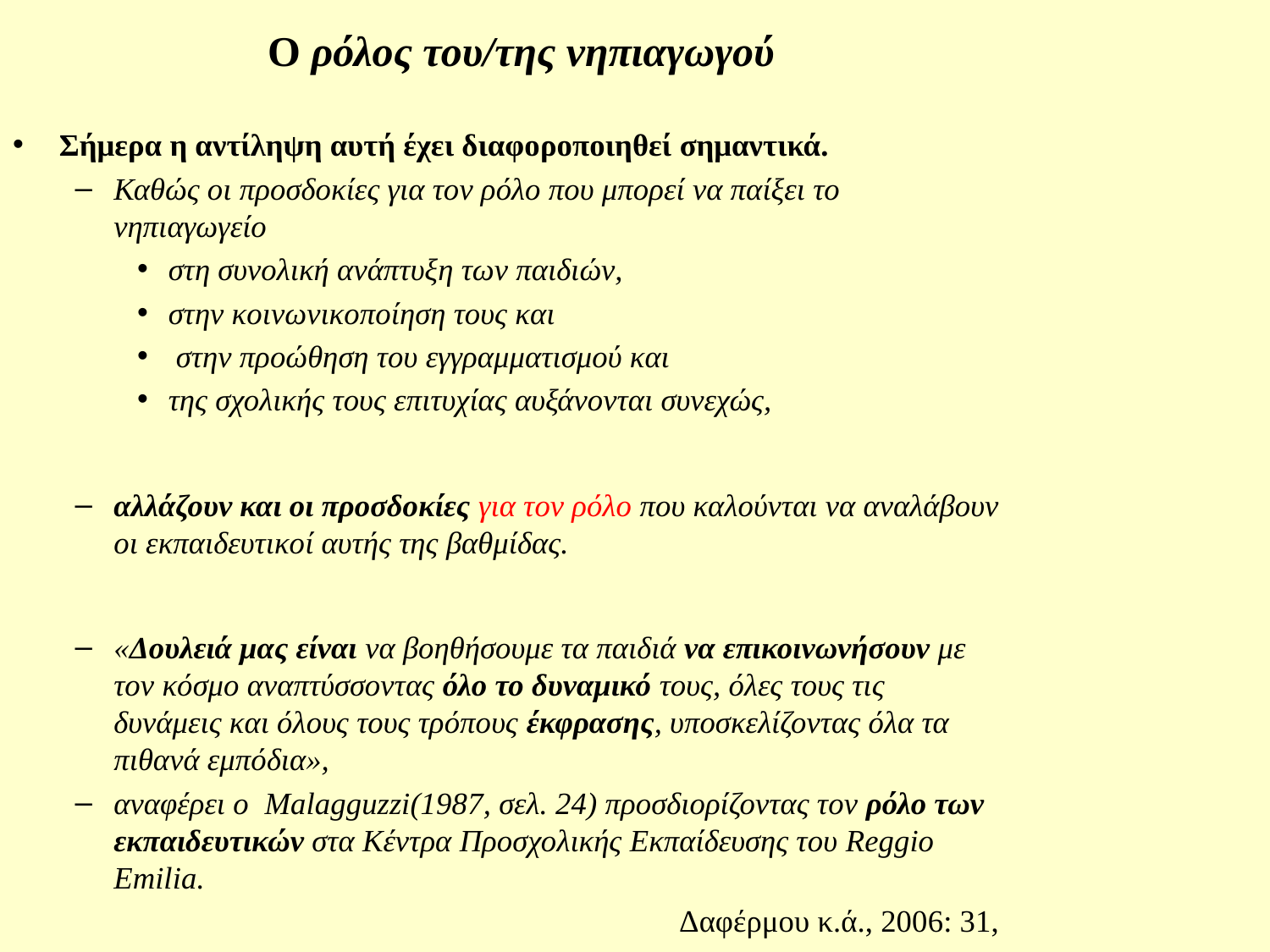

# Ο ρόλος του/της νηπιαγωγού
Σήμερα η αντίληψη αυτή έχει διαφοροποιηθεί σημαντικά.
Καθώς οι προσδοκίες για τον ρόλο που μπορεί να παίξει το νηπιαγωγείο
στη συνολική ανάπτυξη των παιδιών,
στην κοινωνικοποίηση τους και
 στην προώθηση του εγγραμματισμού και
της σχολικής τους επιτυχίας αυξάνονται συνεχώς,

αλλάζουν και οι προσδοκίες για τον ρόλο που καλούνται να αναλάβουν οι εκπαιδευτικοί αυτής της βαθμίδας.

«Δουλειά μας είναι να βοηθήσουμε τα παιδιά να επικοινωνήσουν με τον κόσμο αναπτύσσοντας όλο το δυναμικό τους, όλες τους τις δυνάμεις και όλους τους τρόπους έκφρασης, υποσκελίζοντας όλα τα πιθανά εμπόδια»,
αναφέρει ο  Malagguzzi(1987, σελ. 24) προσδιορίζοντας τον ρόλο των εκπαιδευτικών στα Κέντρα Προσχολικής Εκπαίδευσης του Reggio Emilia.
	Δαφέρμου κ.ά., 2006: 31,